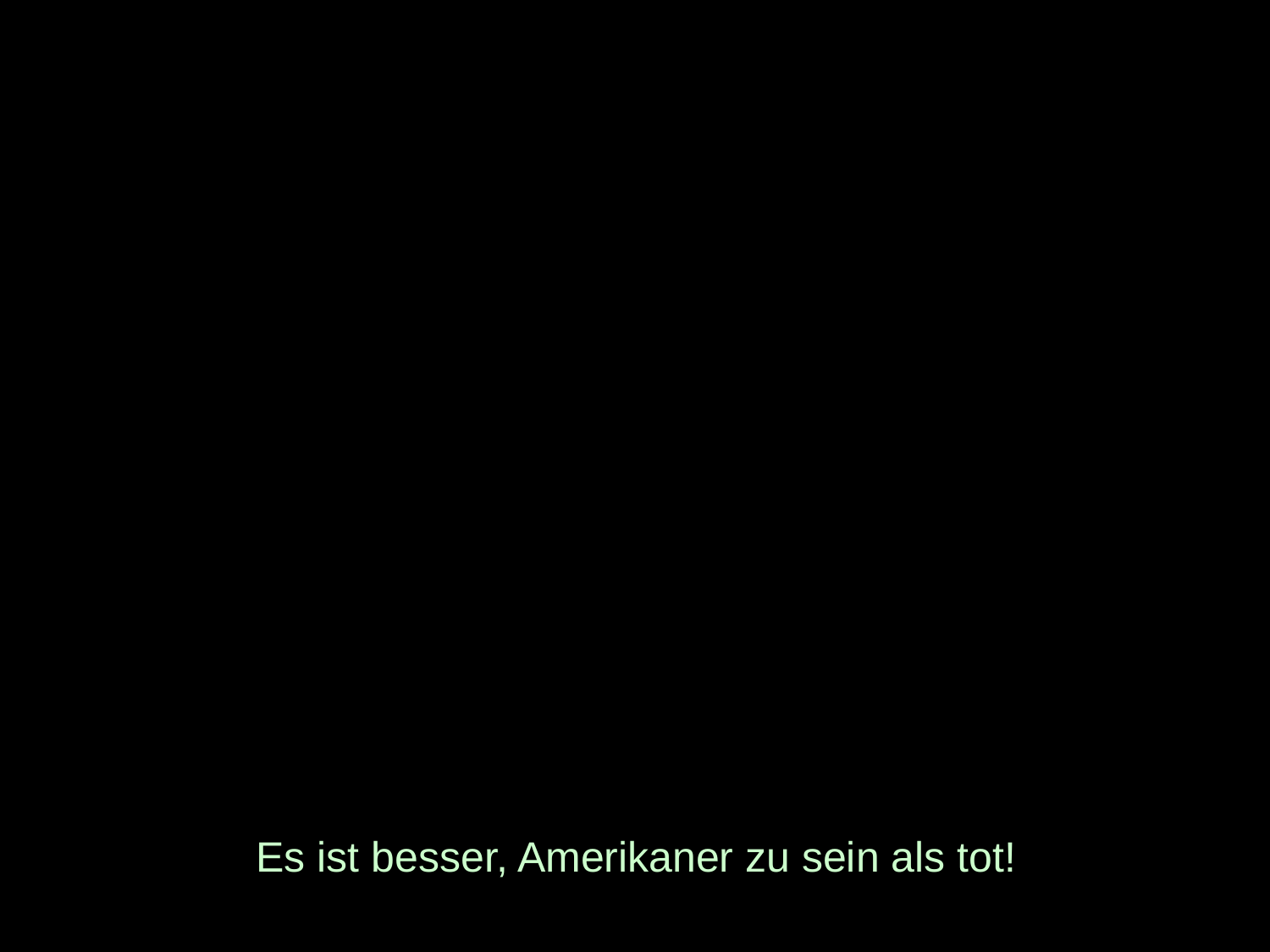

# Es ist besser, Amerikaner zu sein als tot!